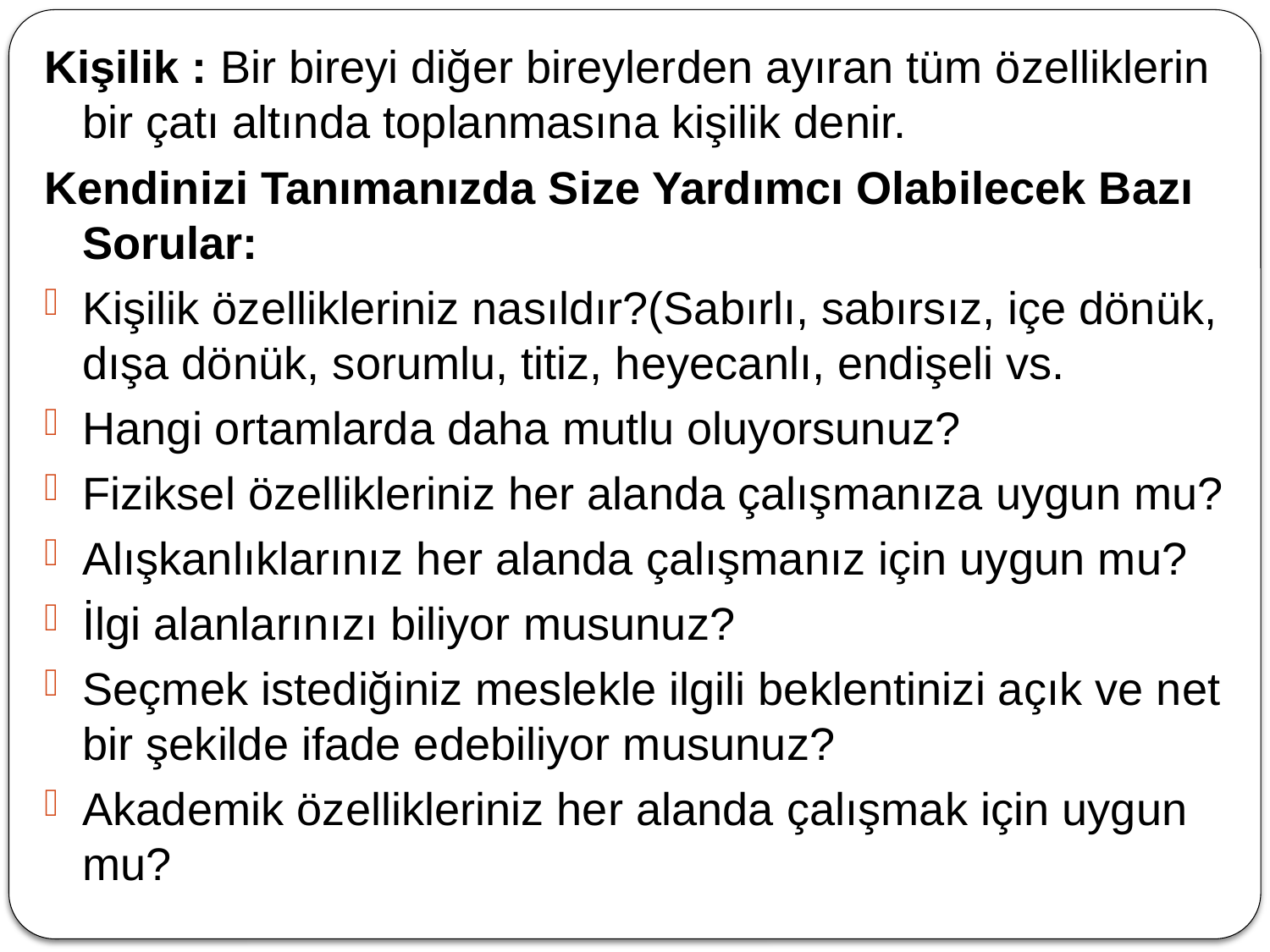

Kişilik : Bir bireyi diğer bireylerden ayıran tüm özelliklerin bir çatı altında toplanmasına kişilik denir.
Kendinizi Tanımanızda Size Yardımcı Olabilecek Bazı Sorular:
Kişilik özellikleriniz nasıldır?(Sabırlı, sabırsız, içe dönük, dışa dönük, sorumlu, titiz, heyecanlı, endişeli vs.
Hangi ortamlarda daha mutlu oluyorsunuz?
Fiziksel özellikleriniz her alanda çalışmanıza uygun mu?
Alışkanlıklarınız her alanda çalışmanız için uygun mu?
İlgi alanlarınızı biliyor musunuz?
Seçmek istediğiniz meslekle ilgili beklentinizi açık ve net bir şekilde ifade edebiliyor musunuz?
Akademik özellikleriniz her alanda çalışmak için uygun  mu?